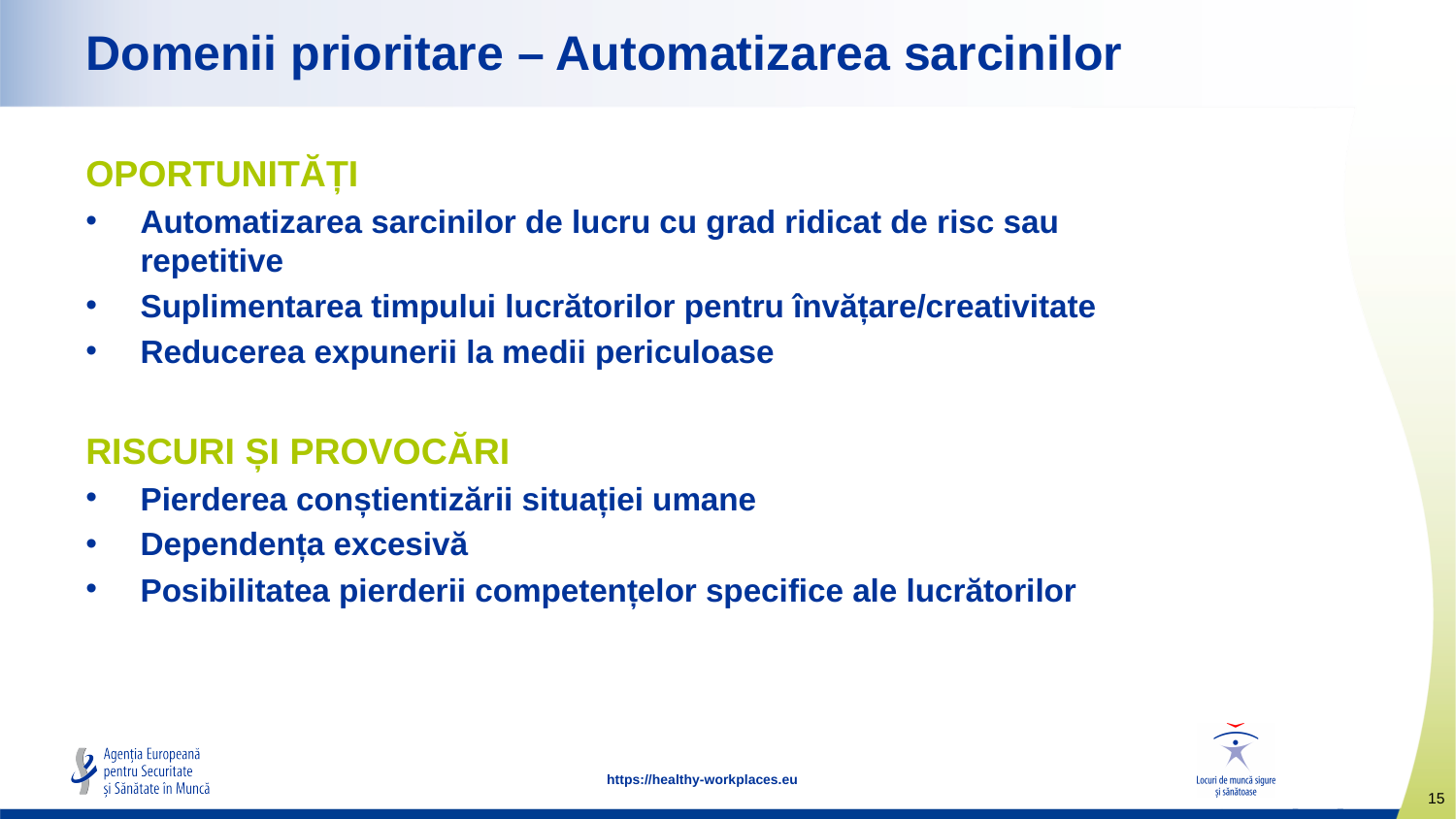

# Domenii prioritare – Automatizarea sarcinilor
OPORTUNITĂȚI
Automatizarea sarcinilor de lucru cu grad ridicat de risc sau repetitive
Suplimentarea timpului lucrătorilor pentru învățare/creativitate
Reducerea expunerii la medii periculoase

RISCURI ȘI PROVOCĂRI
Pierderea conștientizării situației umane
Dependența excesivă
Posibilitatea pierderii competențelor specifice ale lucrătorilor